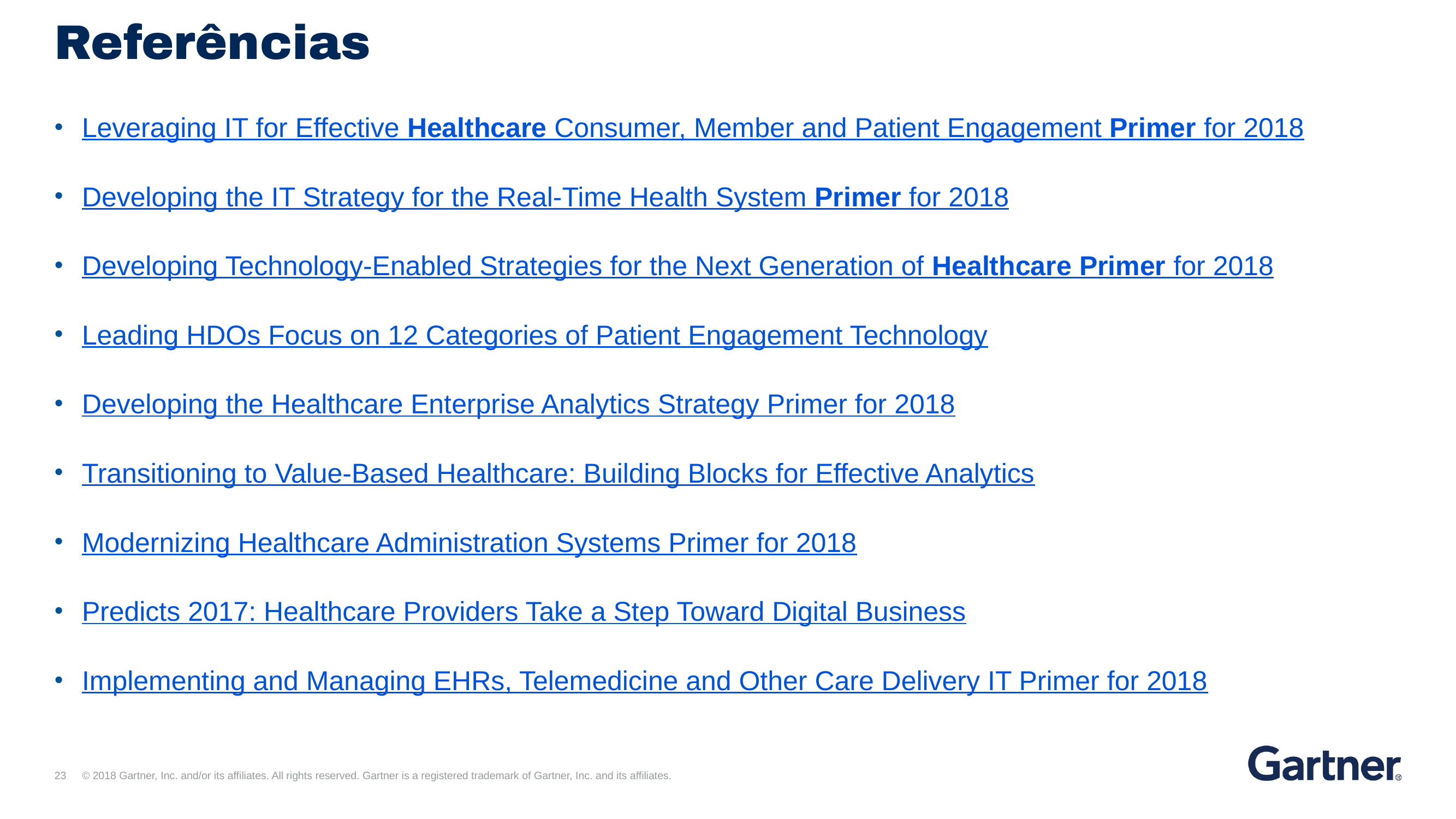

Referências
Leveraging IT for Effective Healthcare Consumer, Member and Patient Engagement Primer for 2018
Developing the IT Strategy for the Real-Time Health System Primer for 2018
Developing Technology-Enabled Strategies for the Next Generation of Healthcare Primer for 2018
Leading HDOs Focus on 12 Categories of Patient Engagement Technology
Developing the Healthcare Enterprise Analytics Strategy Primer for 2018
Transitioning to Value-Based Healthcare: Building Blocks for Effective Analytics
Modernizing Healthcare Administration Systems Primer for 2018
Predicts 2017: Healthcare Providers Take a Step Toward Digital Business
Implementing and Managing EHRs, Telemedicine and Other Care Delivery IT Primer for 2018